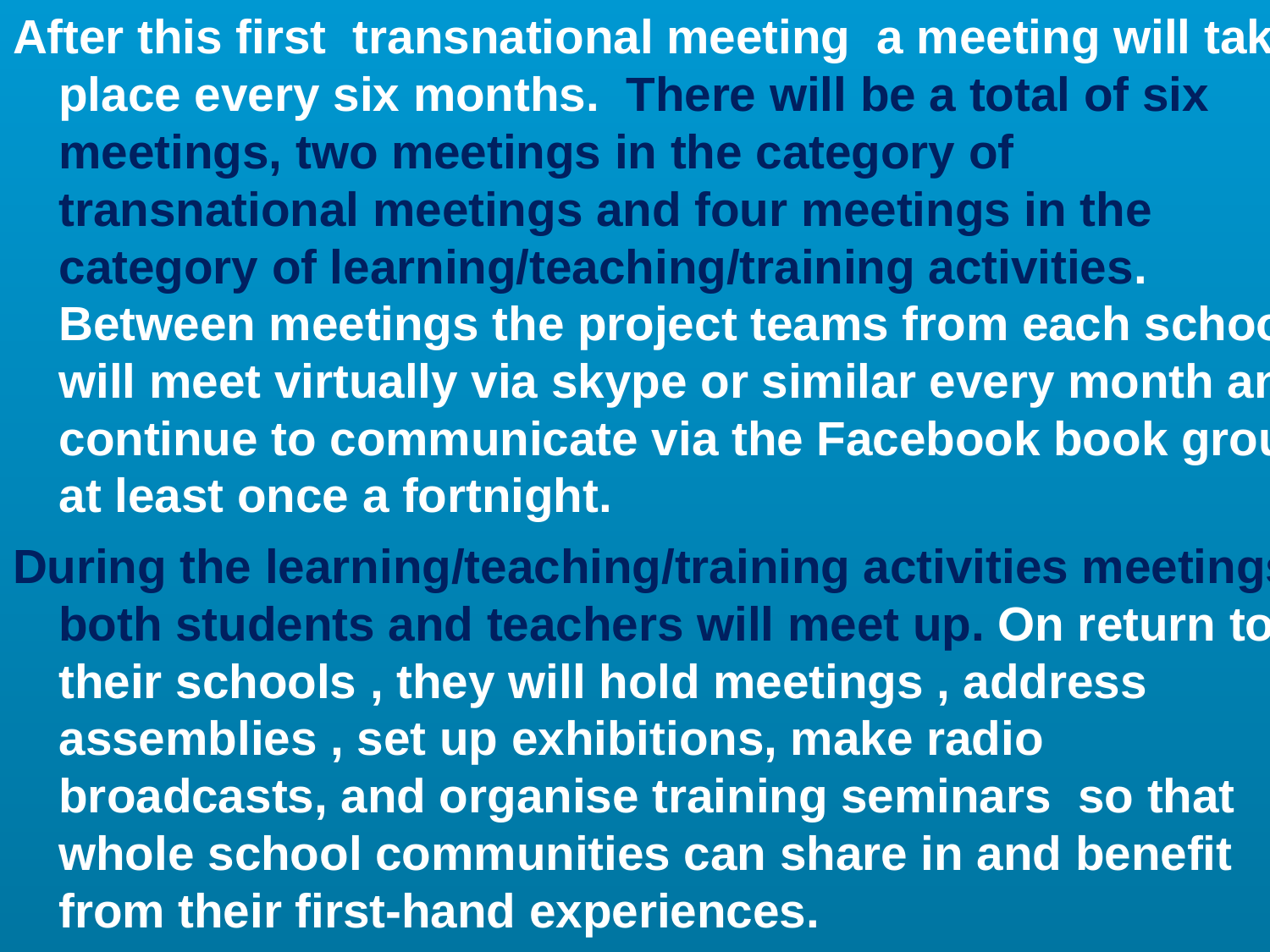

After this first  transnational meeting  a meeting will take place every six months.  There will be a total of six meetings, two meetings in the category of transnational meetings and four meetings in the category of learning/teaching/training activities.  Between meetings the project teams from each school will meet virtually via skype or similar every month and continue to communicate via the Facebook book group at least once a fortnight.
During the learning/teaching/training activities meetings both students and teachers will meet up. On return to their schools , they will hold meetings , address assemblies , set up exhibitions, make radio broadcasts, and organise training seminars  so that whole school communities can share in and benefit from their first-hand experiences.
#